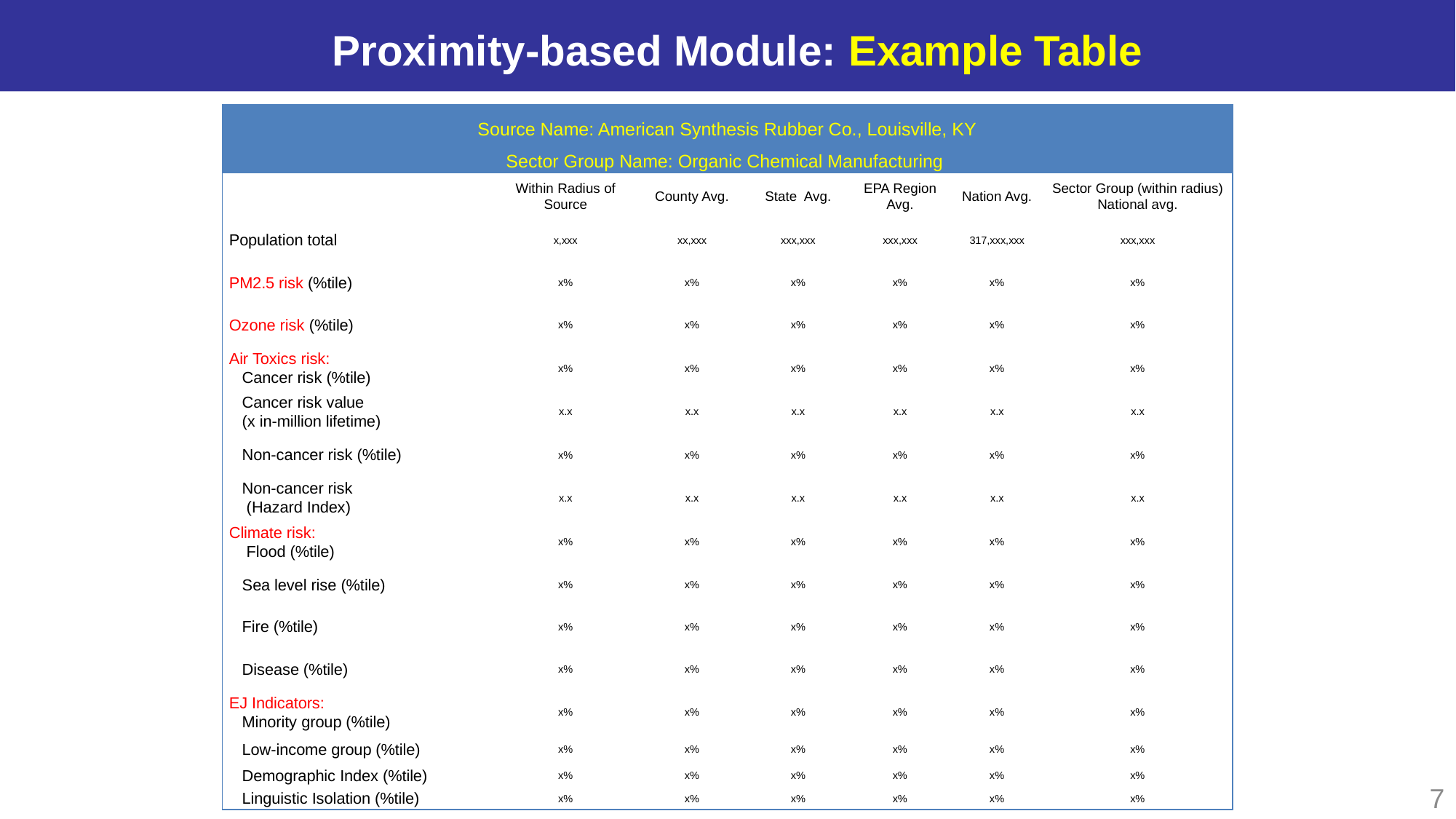

# Proximity-based Module: Example Table
| Source Name: American Synthesis Rubber Co., Louisville, KY Sector Group Name: Organic Chemical Manufacturing |  |  |  |  |  |  |
| --- | --- | --- | --- | --- | --- | --- |
|  | Within Radius of Source | County Avg. | State Avg. | EPA Region Avg. | Nation Avg. | Sector Group (within radius) National avg. |
| Population total | x,xxx | xx,xxx | xxx,xxx | xxx,xxx | 317,xxx,xxx | xxx,xxx |
| PM2.5 risk (%tile) | x% | x% | x% | x% | x% | x% |
| Ozone risk (%tile) | x% | x% | x% | x% | x% | x% |
| Air Toxics risk: Cancer risk (%tile) | x% | x% | x% | x% | x% | x% |
| Cancer risk value (x in-million lifetime) | x.x | x.x | x.x | x.x | x.x | x.x |
| Non-cancer risk (%tile) | x% | x% | x% | x% | x% | x% |
| Non-cancer risk (Hazard Index) | x.x | x.x | x.x | x.x | x.x | x.x |
| Climate risk: Flood (%tile) | x% | x% | x% | x% | x% | x% |
| Sea level rise (%tile) | x% | x% | x% | x% | x% | x% |
| Fire (%tile) | x% | x% | x% | x% | x% | x% |
| Disease (%tile) | x% | x% | x% | x% | x% | x% |
| EJ Indicators: Minority group (%tile) | x% | x% | x% | x% | x% | x% |
| Low-income group (%tile) | x% | x% | x% | x% | x% | x% |
| Demographic Index (%tile) | x% | x% | x% | x% | x% | x% |
| Linguistic Isolation (%tile) | x% | x% | x% | x% | x% | x% |
7